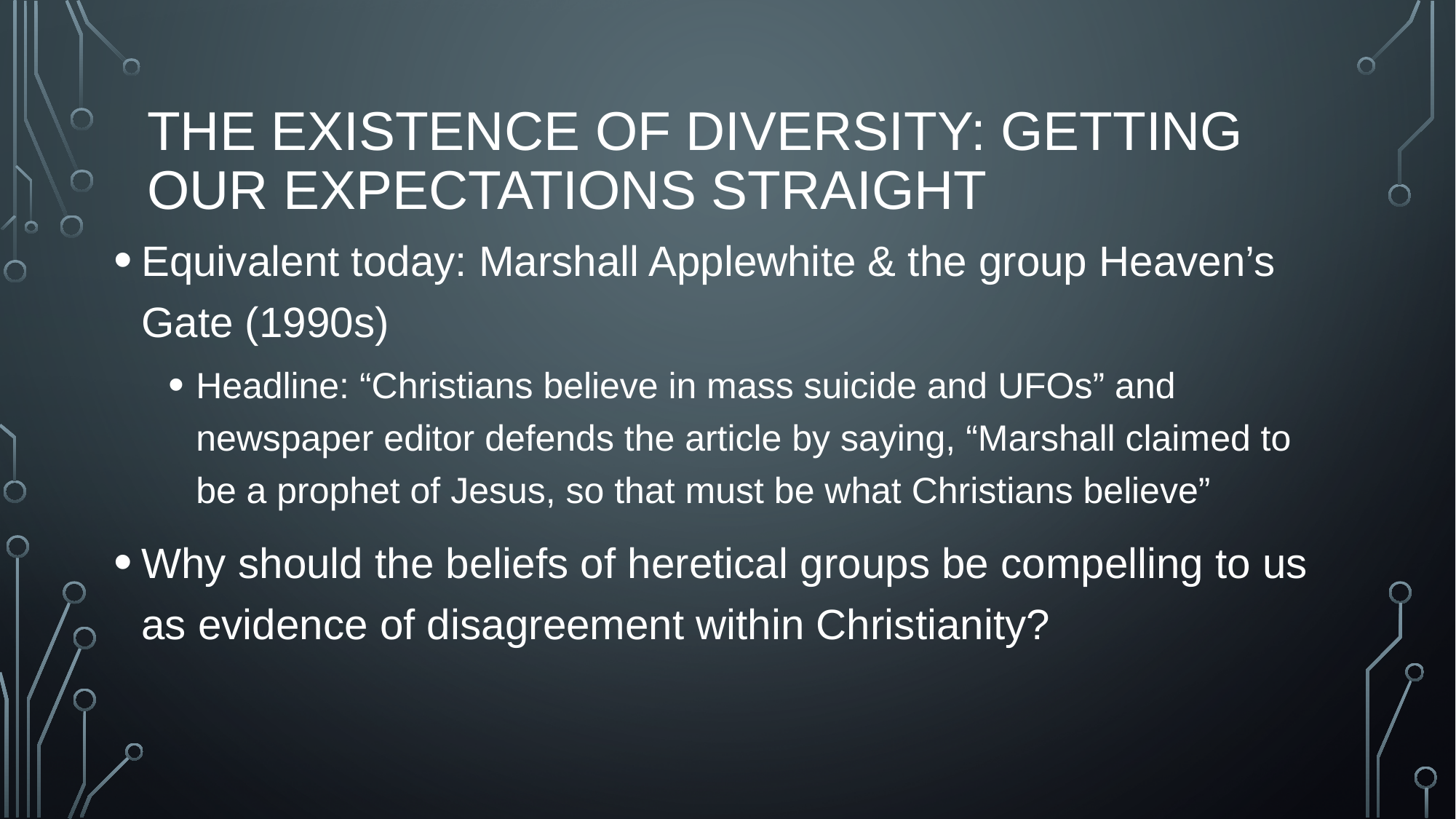

# The Existence of Diversity: Getting our Expectations Straight
Equivalent today: Marshall Applewhite & the group Heaven’s Gate (1990s)
Headline: “Christians believe in mass suicide and UFOs” and newspaper editor defends the article by saying, “Marshall claimed to be a prophet of Jesus, so that must be what Christians believe”
Why should the beliefs of heretical groups be compelling to us as evidence of disagreement within Christianity?